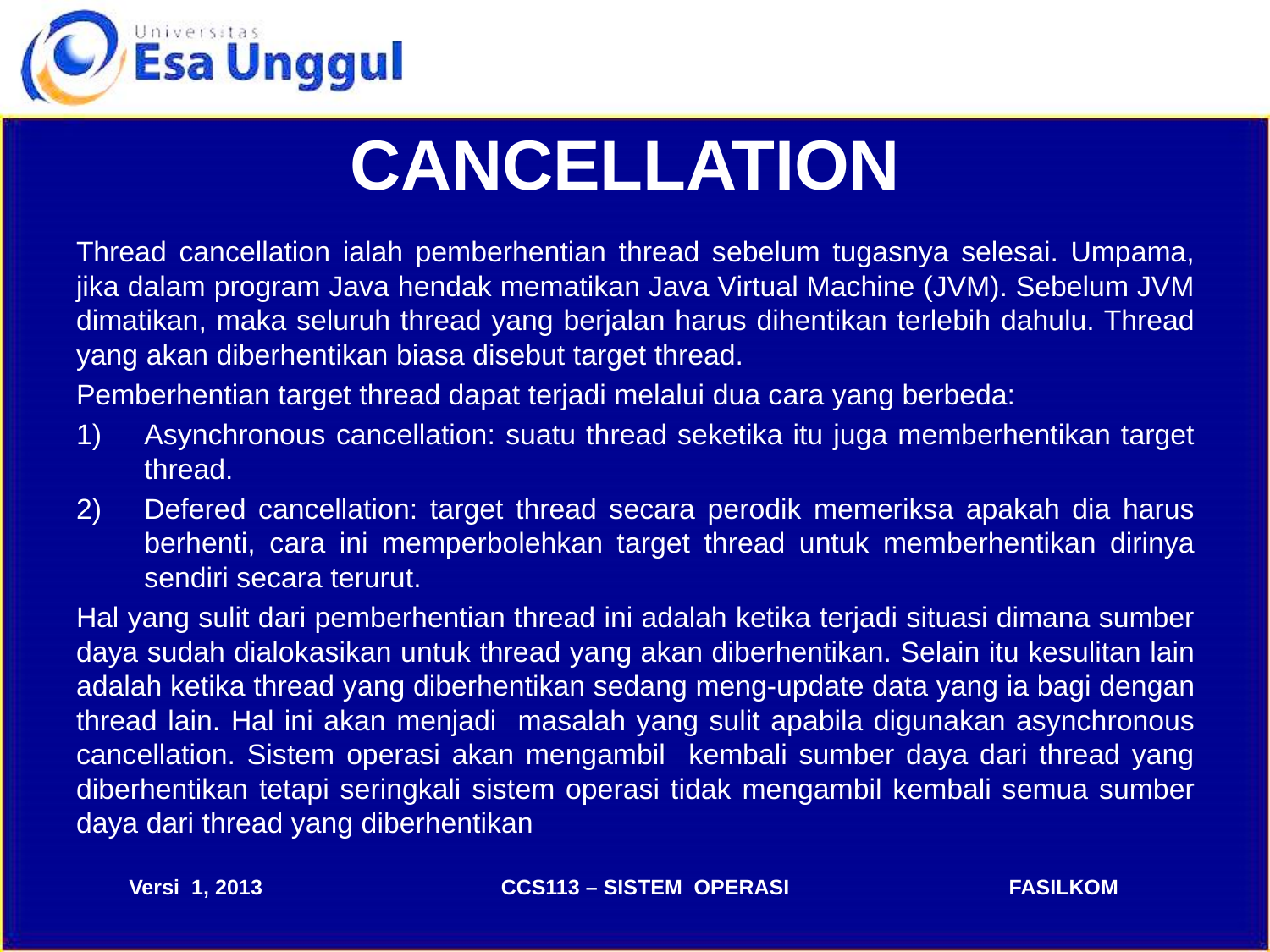

# CANCELLATION
Thread cancellation ialah pemberhentian thread sebelum tugasnya selesai. Umpama, jika dalam program Java hendak mematikan Java Virtual Machine (JVM). Sebelum JVM dimatikan, maka seluruh thread yang berjalan harus dihentikan terlebih dahulu. Thread yang akan diberhentikan biasa disebut target thread.
Pemberhentian target thread dapat terjadi melalui dua cara yang berbeda:
Asynchronous cancellation: suatu thread seketika itu juga memberhentikan target thread.
Defered cancellation: target thread secara perodik memeriksa apakah dia harus berhenti, cara ini memperbolehkan target thread untuk memberhentikan dirinya sendiri secara terurut.
Hal yang sulit dari pemberhentian thread ini adalah ketika terjadi situasi dimana sumber daya sudah dialokasikan untuk thread yang akan diberhentikan. Selain itu kesulitan lain adalah ketika thread yang diberhentikan sedang meng-update data yang ia bagi dengan thread lain. Hal ini akan menjadi  masalah yang sulit apabila digunakan asynchronous cancellation. Sistem operasi akan mengambil  kembali sumber daya dari thread yang diberhentikan tetapi seringkali sistem operasi tidak mengambil kembali semua sumber daya dari thread yang diberhentikan